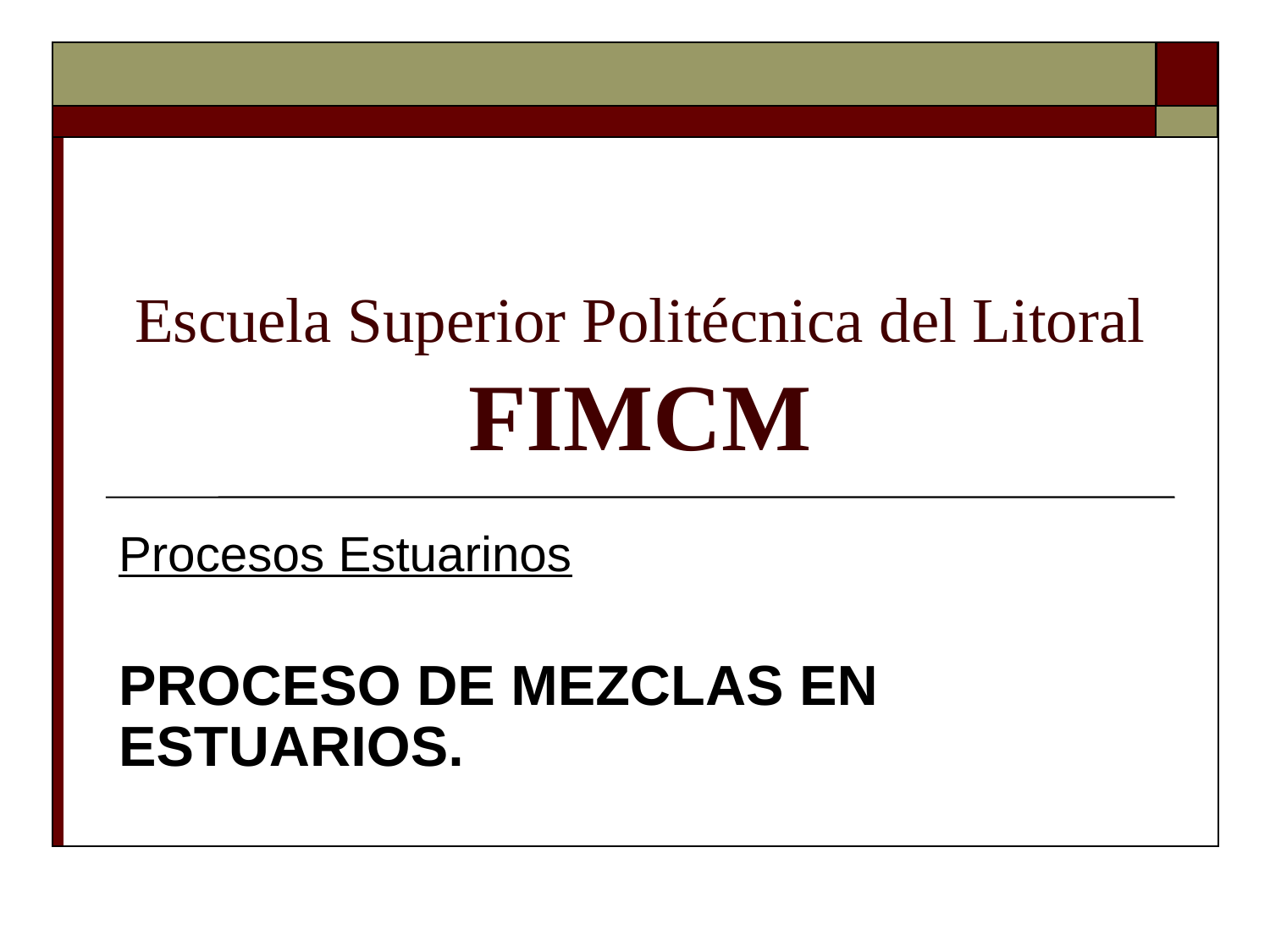

# Escuela Superior Politécnica del Litoral FIMCM
Procesos Estuarinos

PROCESO DE MEZCLAS EN ESTUARIOS.